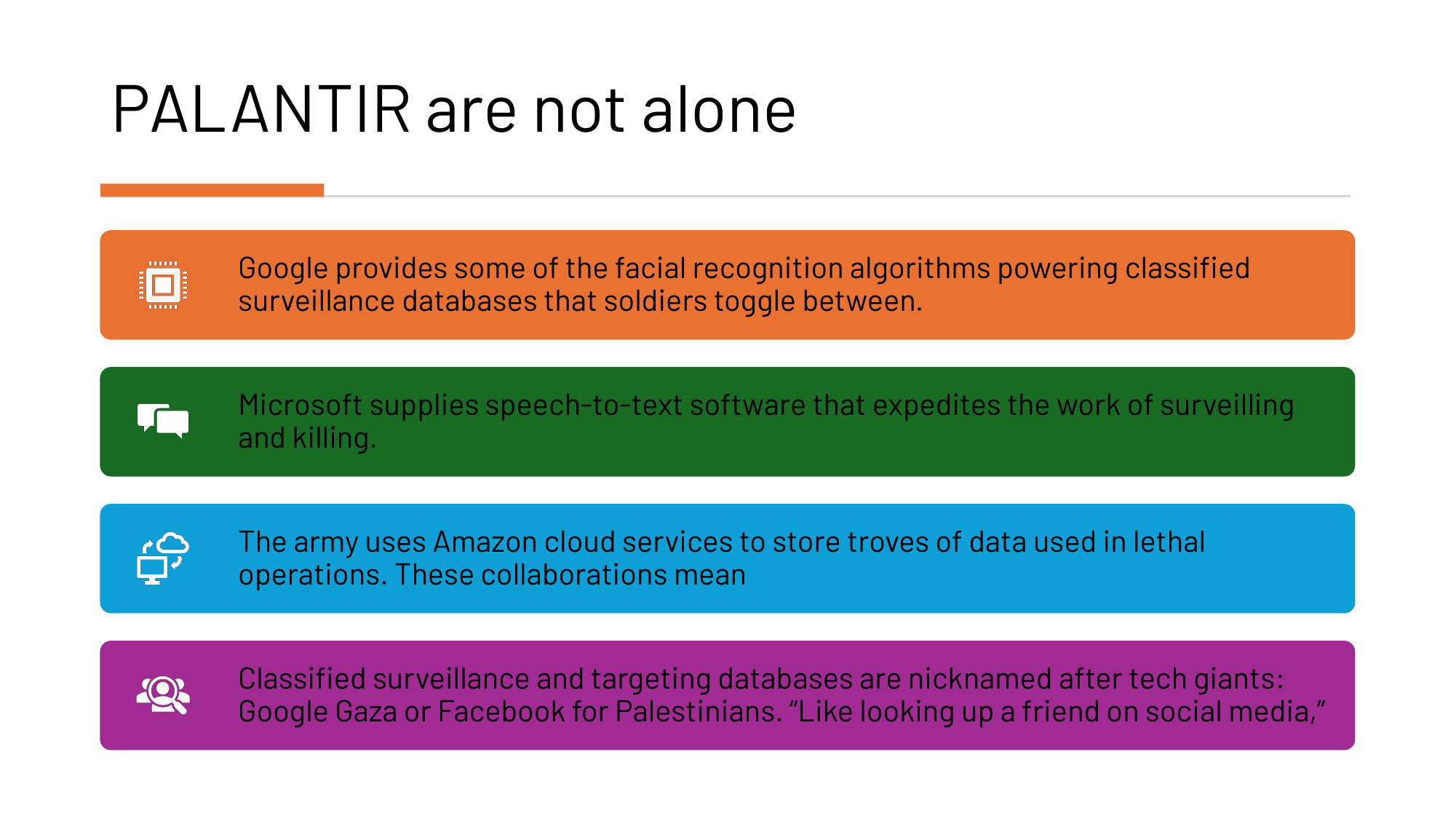

# PALANTIR are not alone

Google provides some of the facial recognition algorithms powering classified surveillance databases that soldiers toggle between.
Microsoft supplies speech-to-text software that expedites the work of surveilling and killing.
The army uses Amazon cloud services to store troves of data used in lethal operations. These collaborations mean
Classified surveillance and targeting databases are nicknamed after tech giants: Google Gaza or Facebook for Palestinians. “Like looking up a friend on social media,”